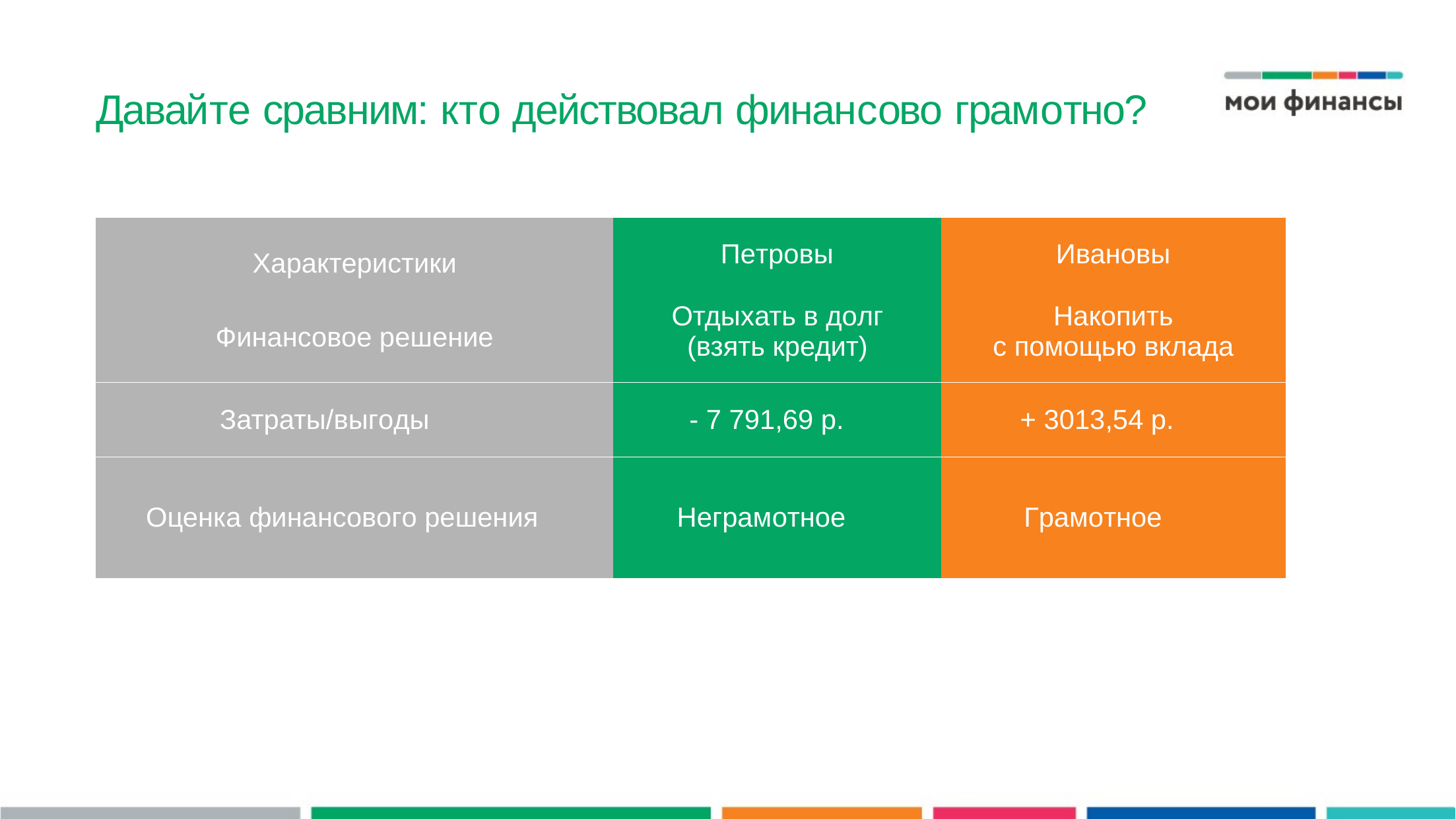

Давайте сравним: кто действовал финансово грамотно?
| Характеристики Финансовое решение | Петровы Отдыхать в долг (взять кредит) | Ивановы Накопить с помощью вклада |
| --- | --- | --- |
| Затраты/выгоды | - 7 791,69 р. | + 3013,54 р. |
| Оценка финансового решения | Неграмотное | Грамотное |